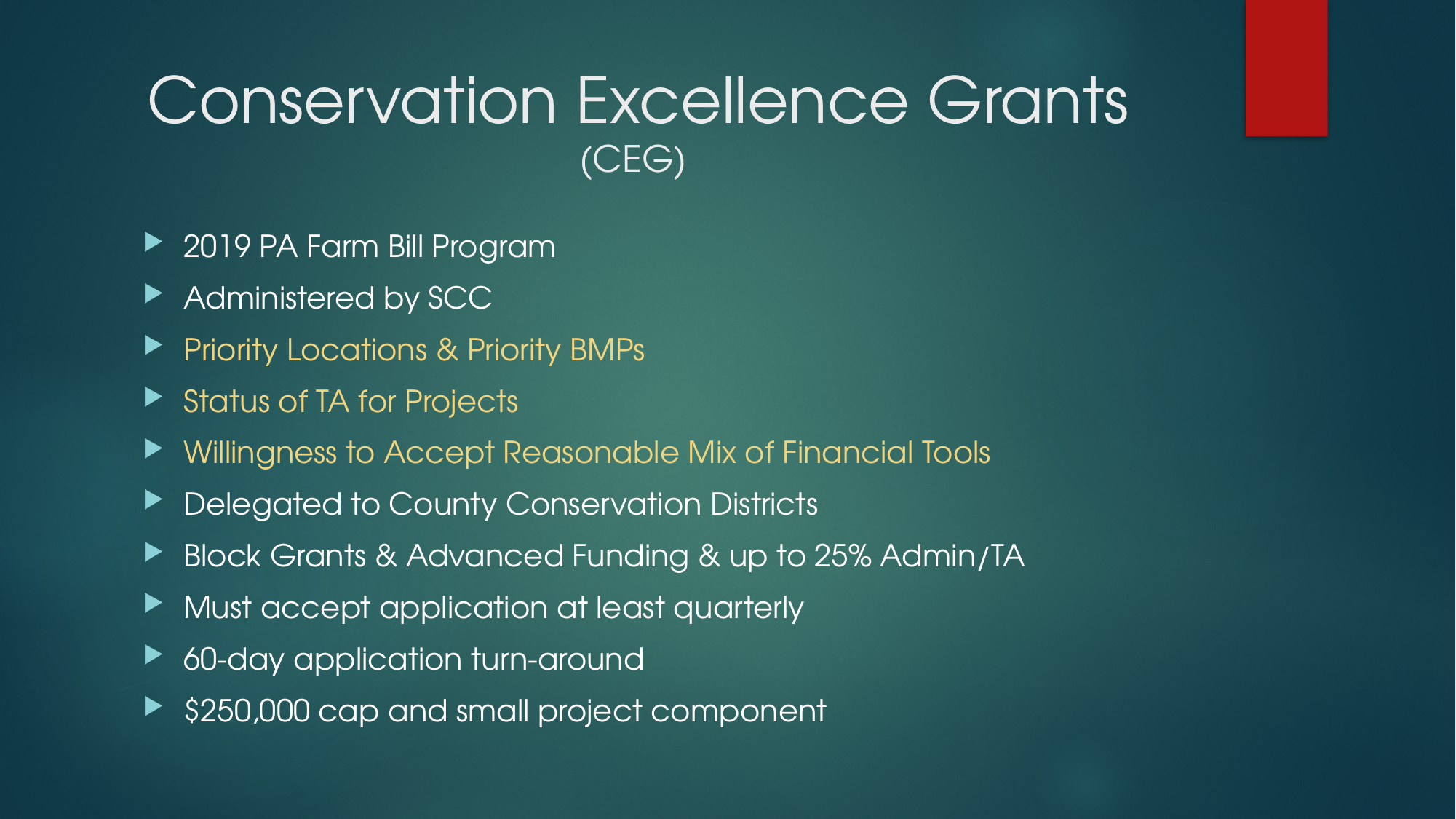

# Conservation Excellence Grants (CEG)
2019 PA Farm Bill Program
Administered by SCC
Priority Locations & Priority BMPs
Status of TA for Projects
Willingness to Accept Reasonable Mix of Financial Tools
Delegated to County Conservation Districts
Block Grants & Advanced Funding & up to 25% Admin/TA
Must accept application at least quarterly
60-day application turn-around
$250,000 cap and small project component